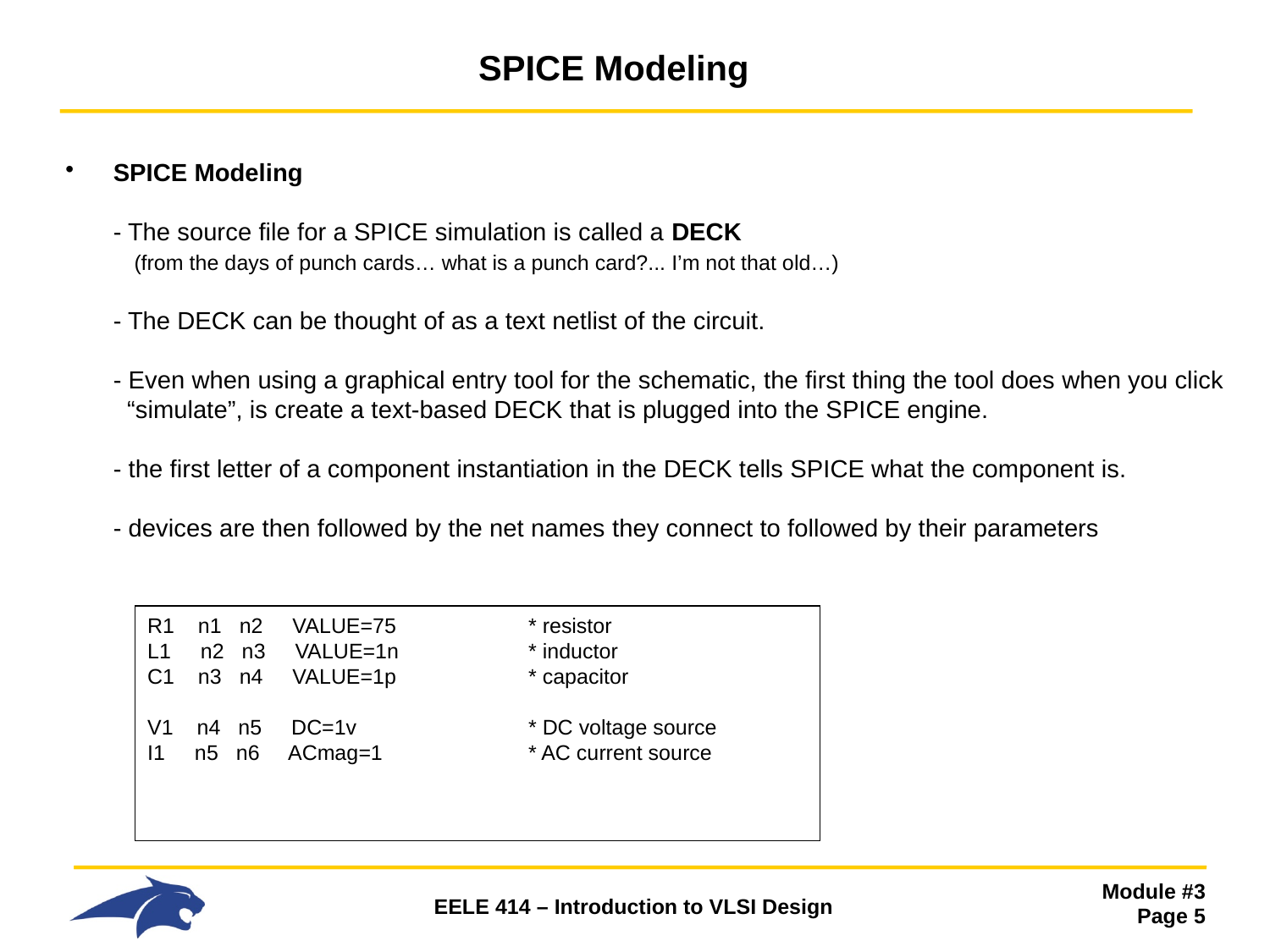

# SPICE Modeling
SPICE Modeling
- The source file for a SPICE simulation is called a DECK
   (from the days of punch cards… what is a punch card?... I’m not that old…)
- The DECK can be thought of as a text netlist of the circuit.
- Even when using a graphical entry tool for the schematic, the first thing the tool does when you click
  “simulate”, is create a text-based DECK that is plugged into the SPICE engine.
- the first letter of a component instantiation in the DECK tells SPICE what the component is.
- devices are then followed by the net names they connect to followed by their parameters
R1    n1   n2     VALUE=75 	* resistor
L1     n2   n3     VALUE=1n 	* inductor
C1    n3   n4     VALUE=1p 	* capacitor
V1    n4   n5     DC=1v 		* DC voltage source
I1     n5   n6     ACmag=1 		* AC current source